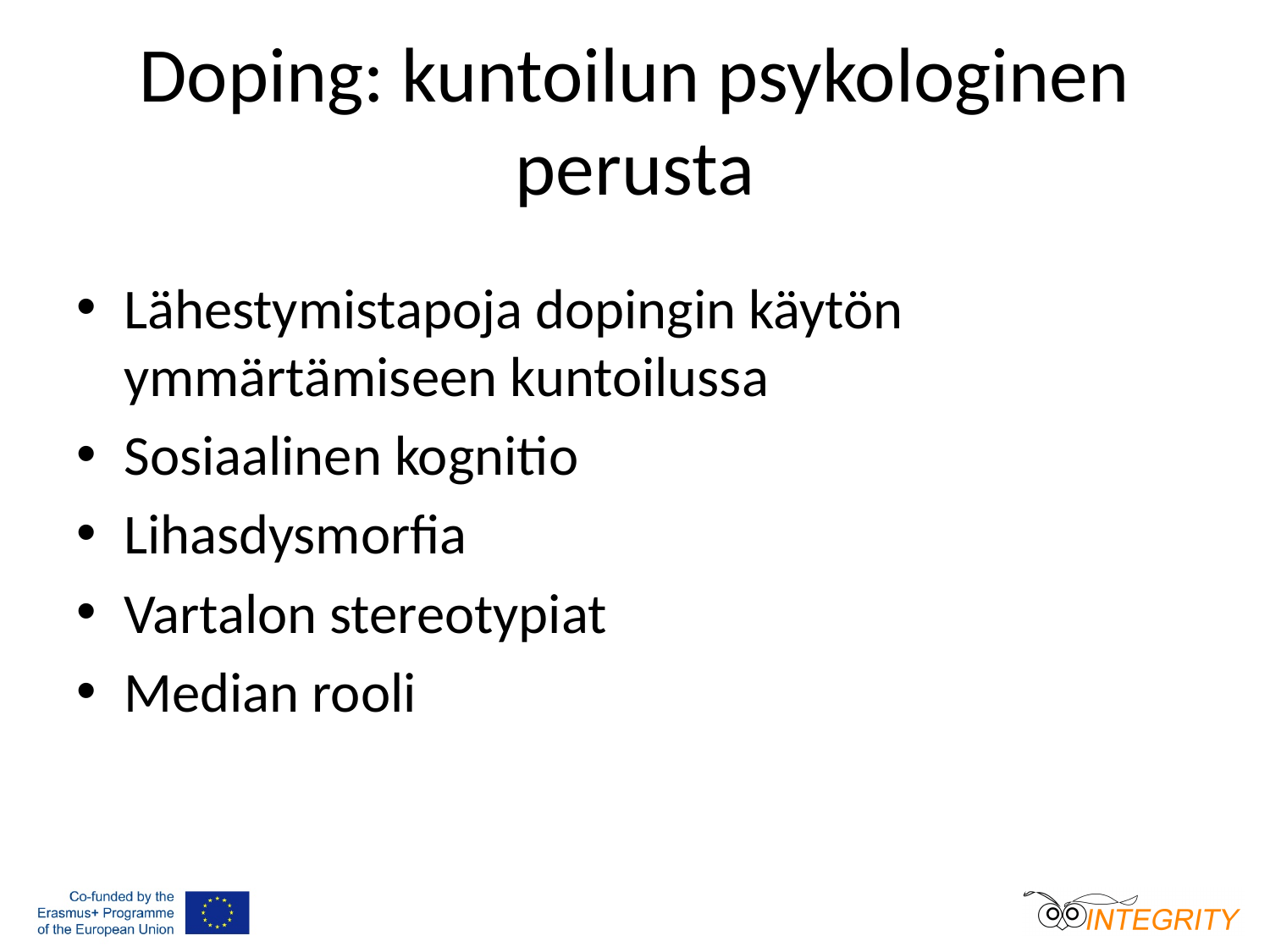

# Doping: kuntoilun psykologinen perusta
Lähestymistapoja dopingin käytön ymmärtämiseen kuntoilussa
Sosiaalinen kognitio
Lihasdysmorfia
Vartalon stereotypiat
Median rooli